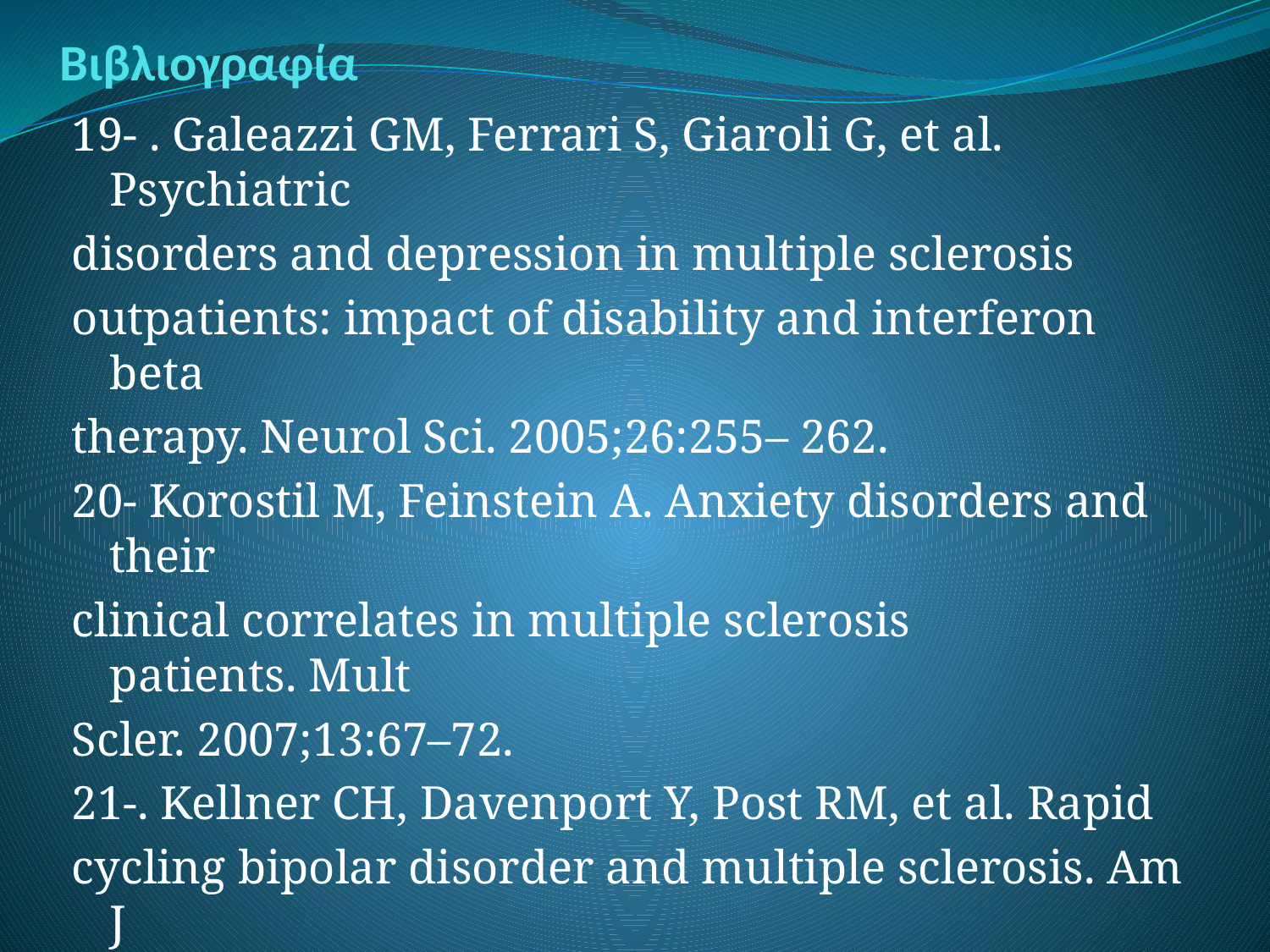

# Βιβλιογραφία
19- . Galeazzi GM, Ferrari S, Giaroli G, et al. Psychiatric
disorders and depression in multiple sclerosis
outpatients: impact of disability and interferon beta
therapy. Neurol Sci. 2005;26:255– 262.
20- Korostil M, Feinstein A. Anxiety disorders and their
clinical correlates in multiple sclerosis patients. Mult
Scler. 2007;13:67–72.
21-. Kellner CH, Davenport Y, Post RM, et al. Rapid
cycling bipolar disorder and multiple sclerosis. Am J
Psychiatry. 1984;141:112–113.
22- Kwentus JA, Hart RP, Calabrese V, et al. Mania as a
symptom of multiple sclerosis. Psychosomatics 1986;